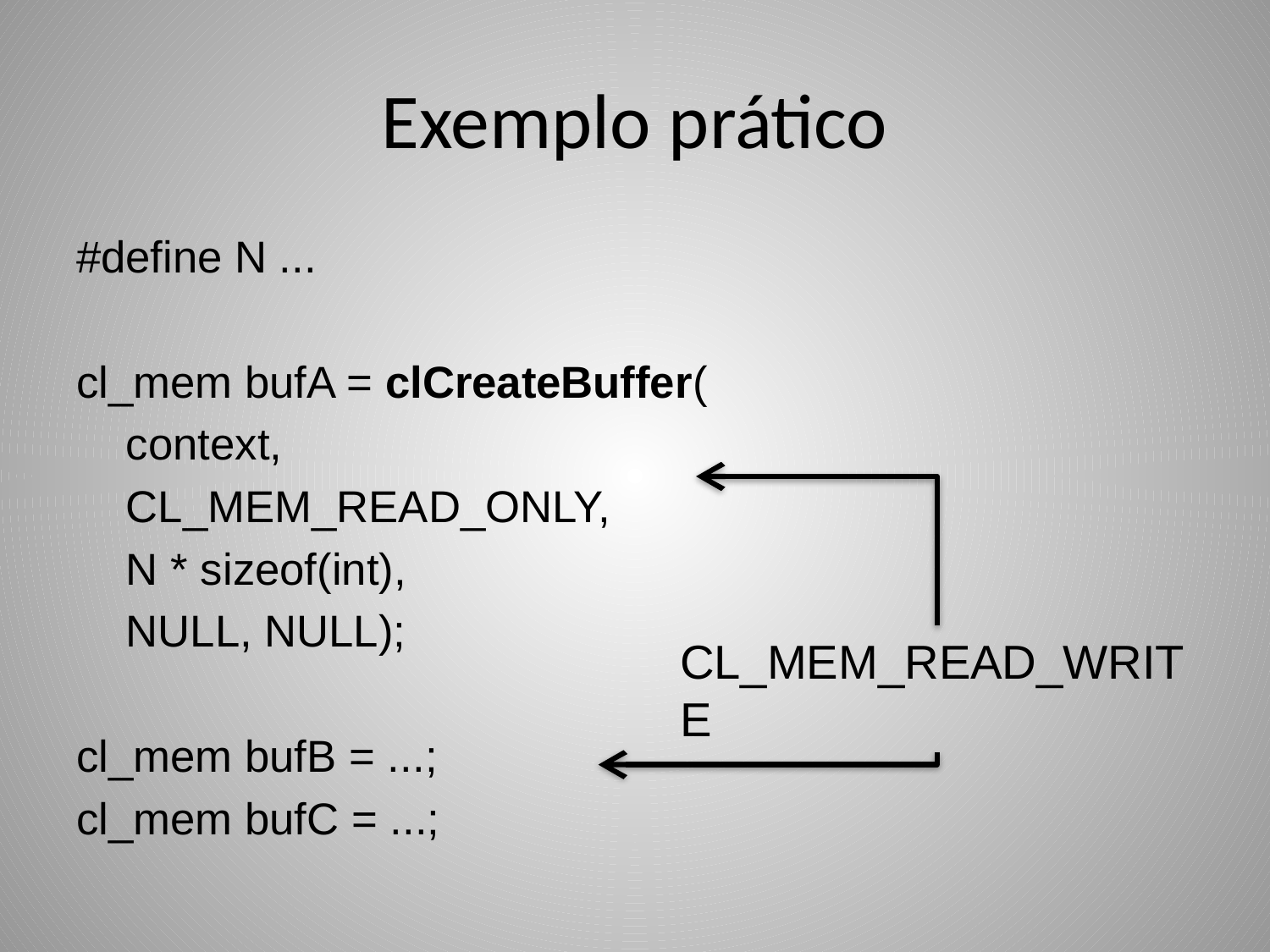

# Exemplo prático
#define N ...

cl_mem bufA = clCreateBuffer(
    context,
    CL_MEM_READ_ONLY,
    N * sizeof(int),
    NULL, NULL);

cl_mem bufB = ...;
cl_mem bufC = ...;
CL_MEM_READ_WRITE